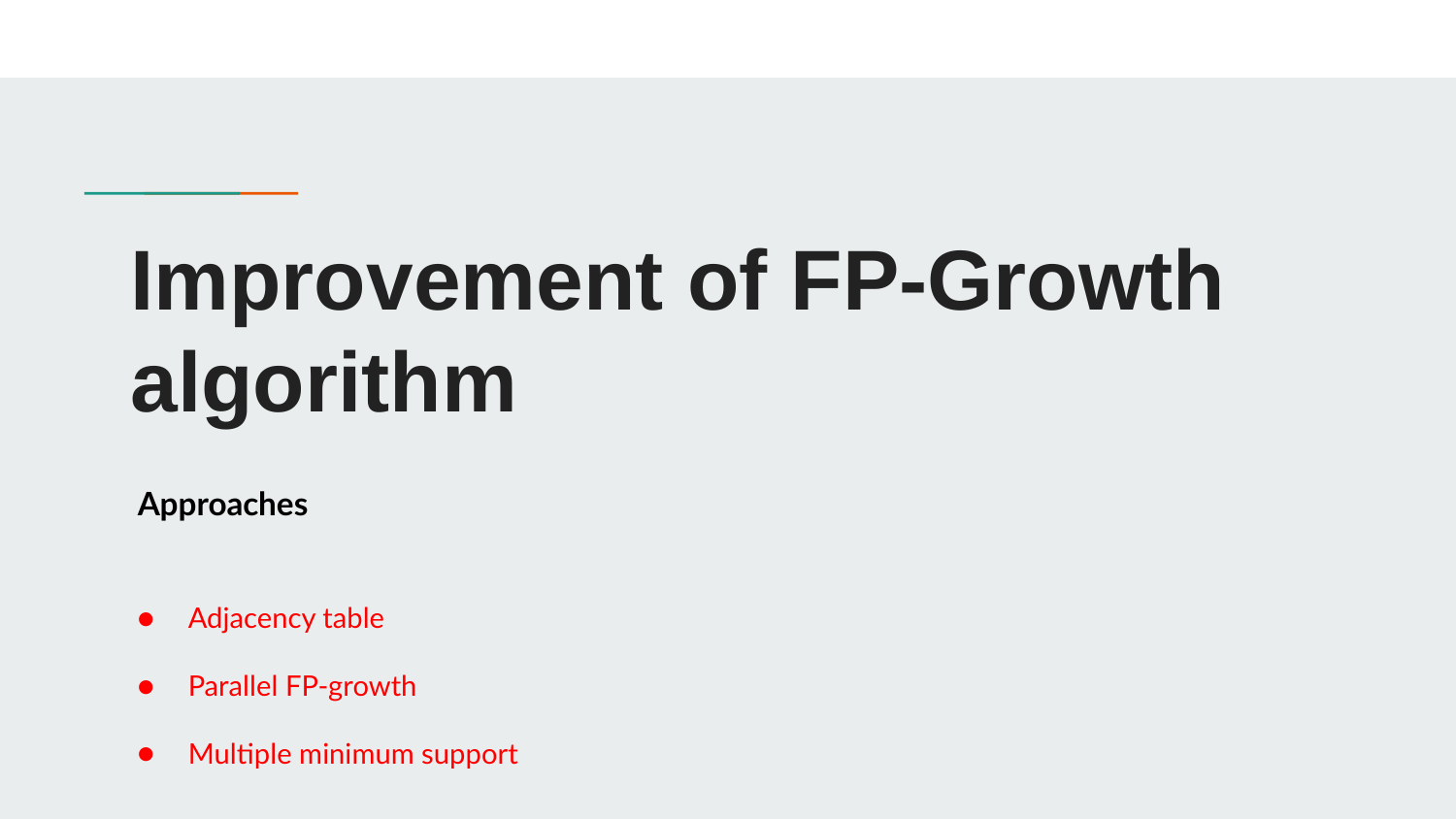

# Improvement of FP-Growth algorithm
Approaches
Adjacency table
Parallel FP-growth
Multiple minimum support